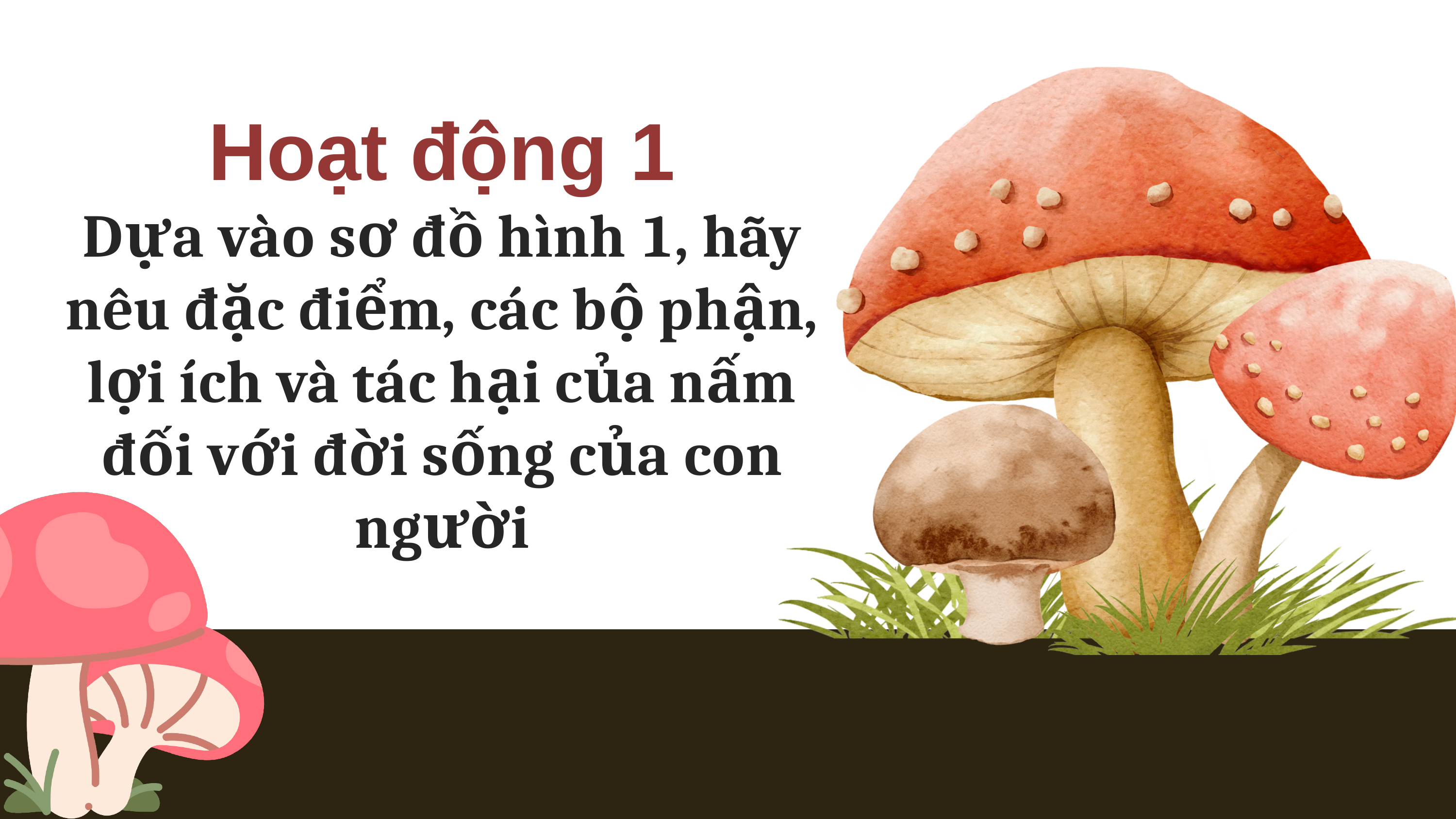

Hoạt động 1
Dựa vào sơ đồ hình 1, hãy nêu đặc điểm, các bộ phận, lợi ích và tác hại của nấm đối với đời sống của con người